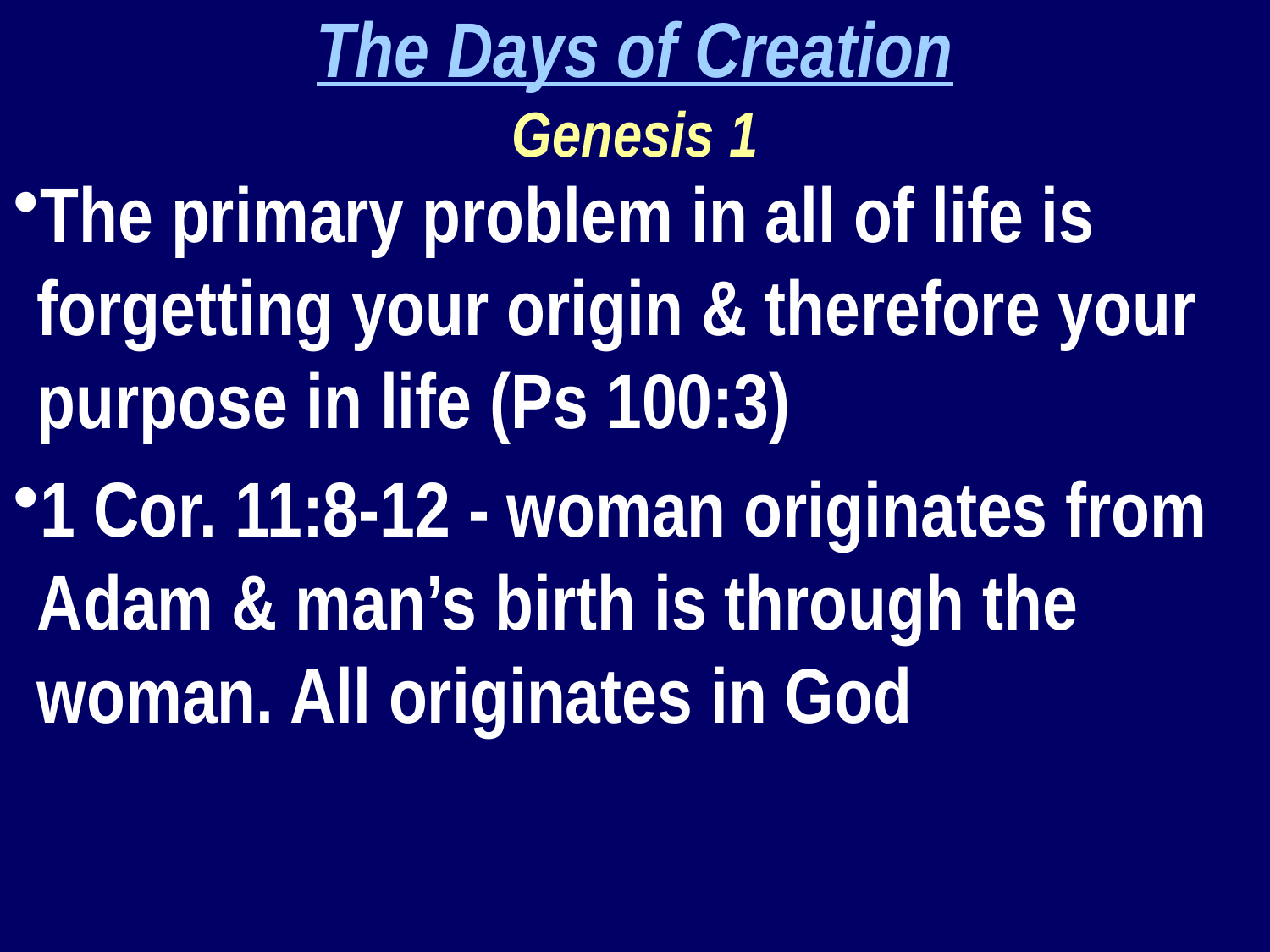

The Days of Creation
Genesis 1
The primary problem in all of life is forgetting your origin & therefore your purpose in life (Ps 100:3)
1 Cor. 11:8-12 - woman originates from Adam & man’s birth is through the woman. All originates in God